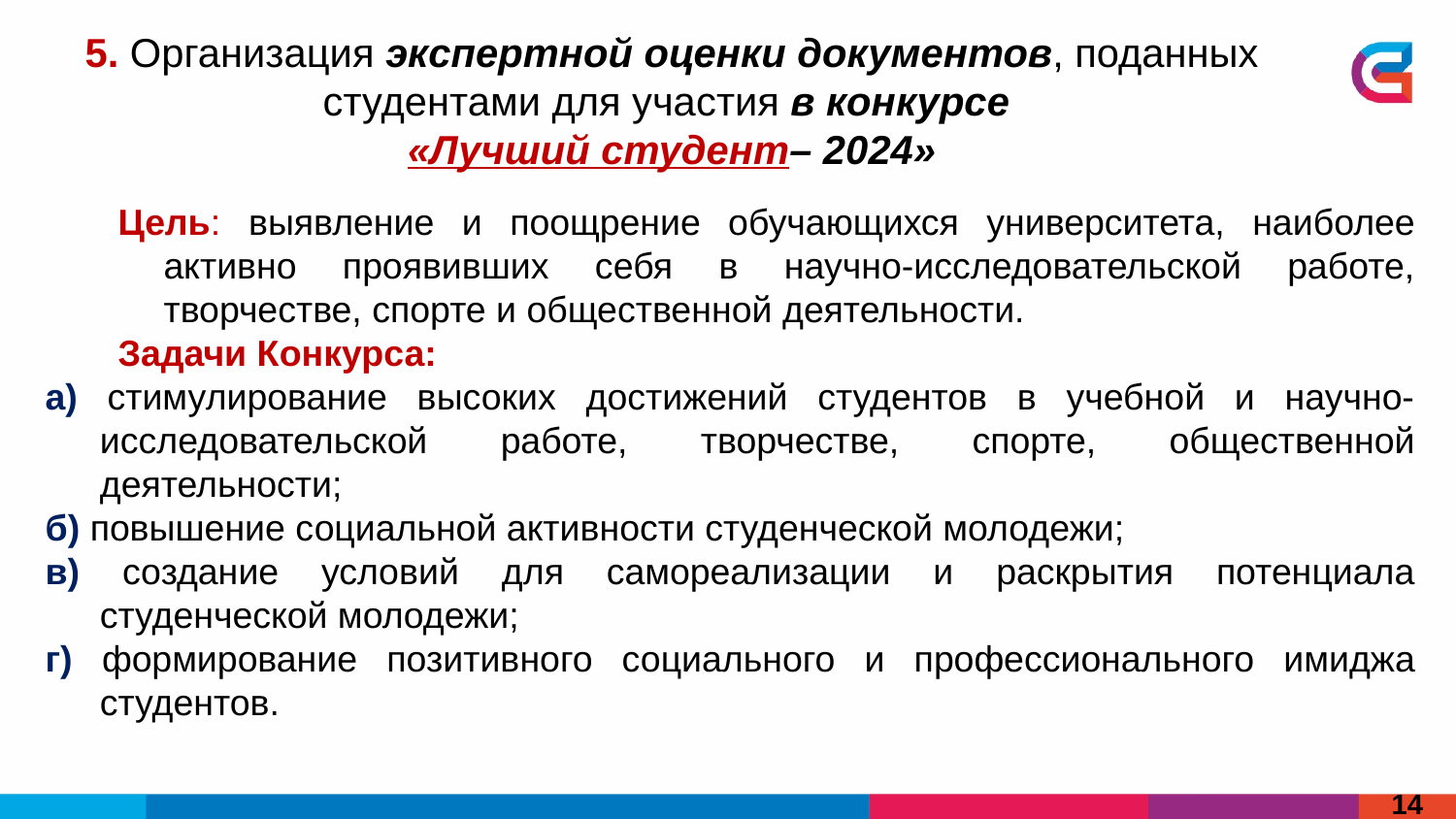

5. Организация экспертной оценки документов, поданных студентами для участия в конкурсе
«Лучший студент– 2024»
Цель: выявление и поощрение обучающихся университета, наиболее активно проявивших себя в научно-исследовательской работе, творчестве, спорте и общественной деятельности.
Задачи Конкурса:
а) стимулирование высоких достижений студентов в учебной и научно-исследовательской работе, творчестве, спорте, общественной деятельности;
б) повышение социальной активности студенческой молодежи;
в) создание условий для самореализации и раскрытия потенциала студенческой молодежи;
г) формирование позитивного социального и профессионального имиджа студентов.
14